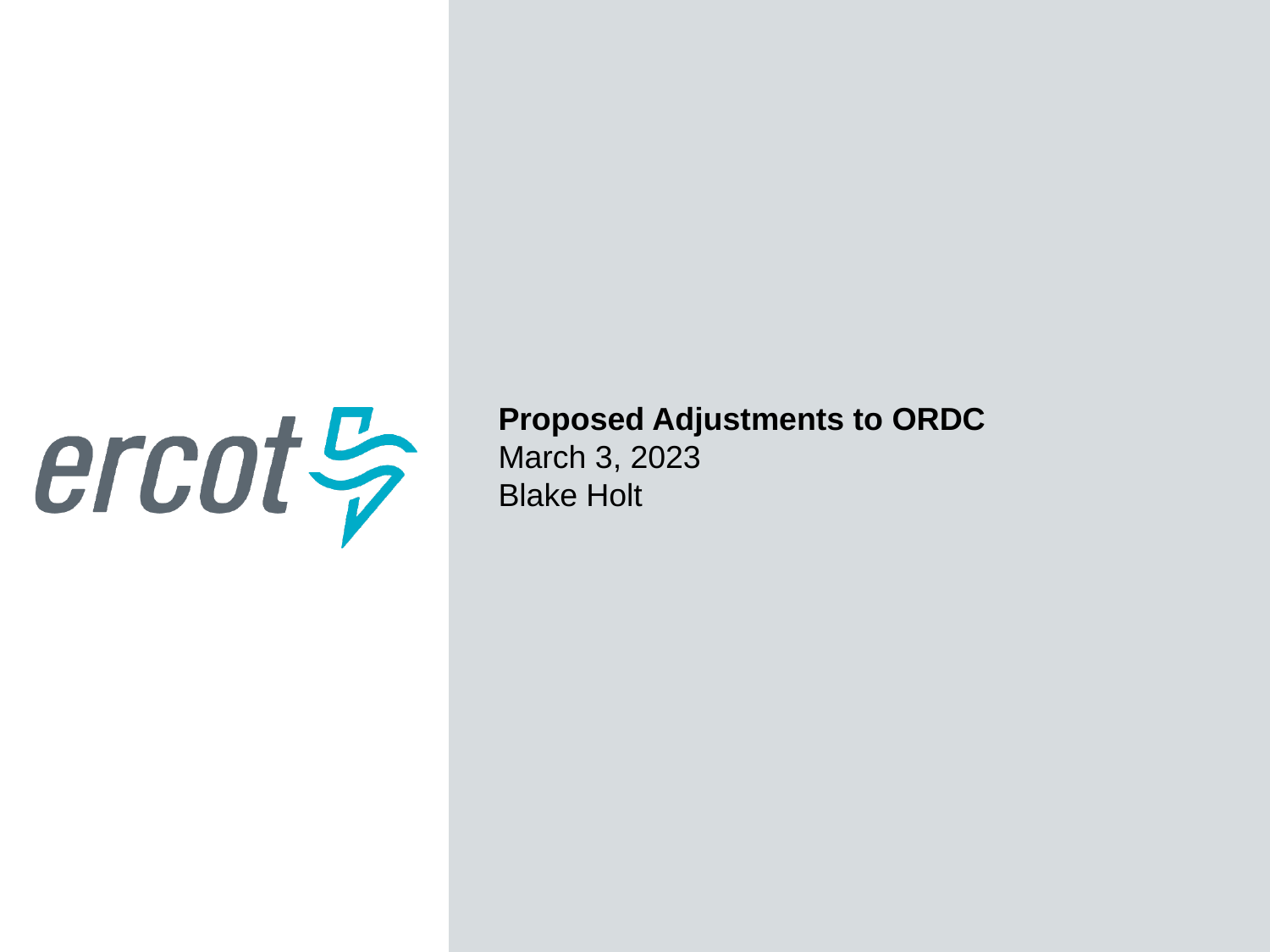

Proposed Adjustments to ORDC
March 3, 2023
Blake Holt